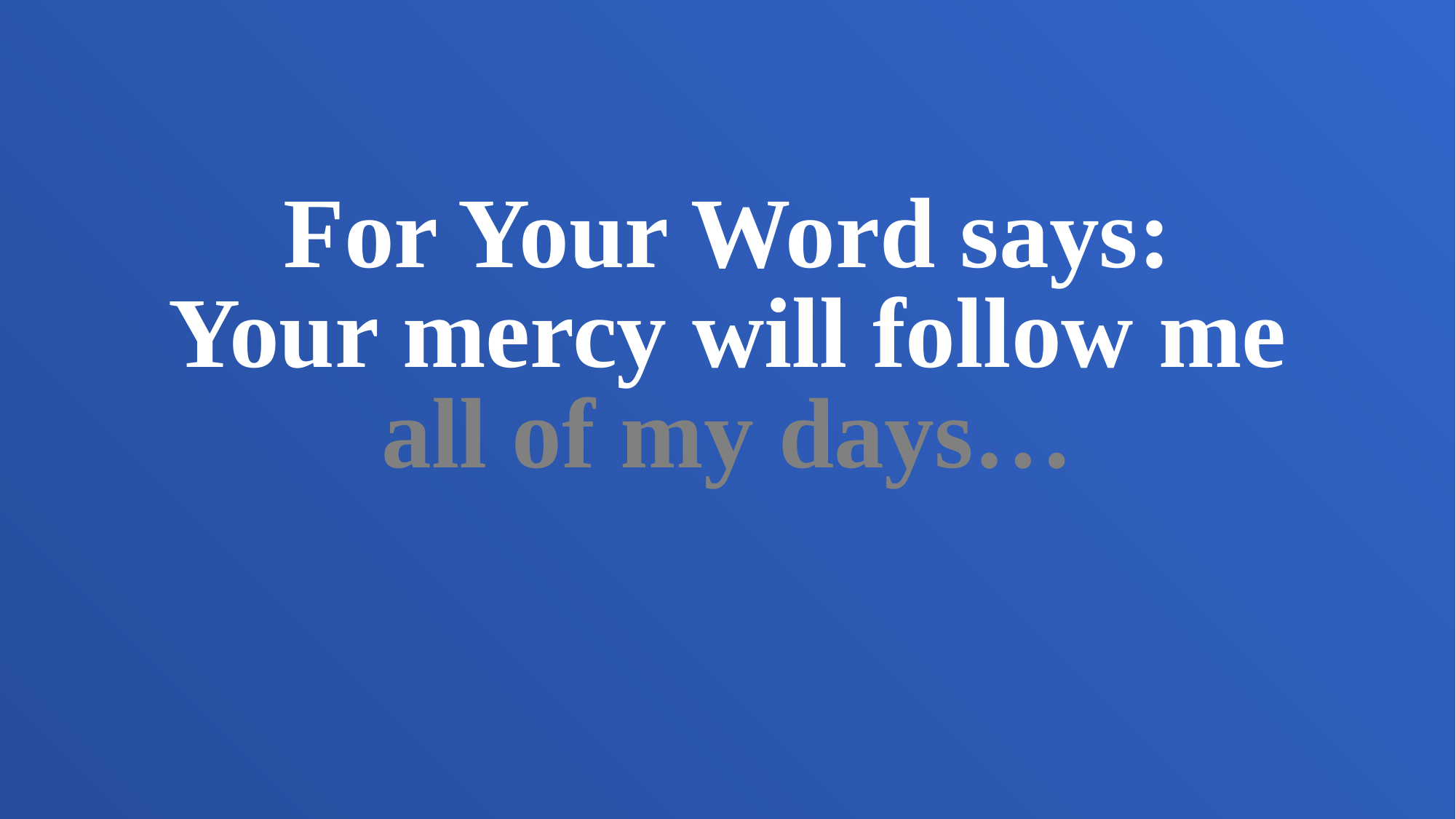

For Your Word says:
Your mercy will follow me
all of my days…